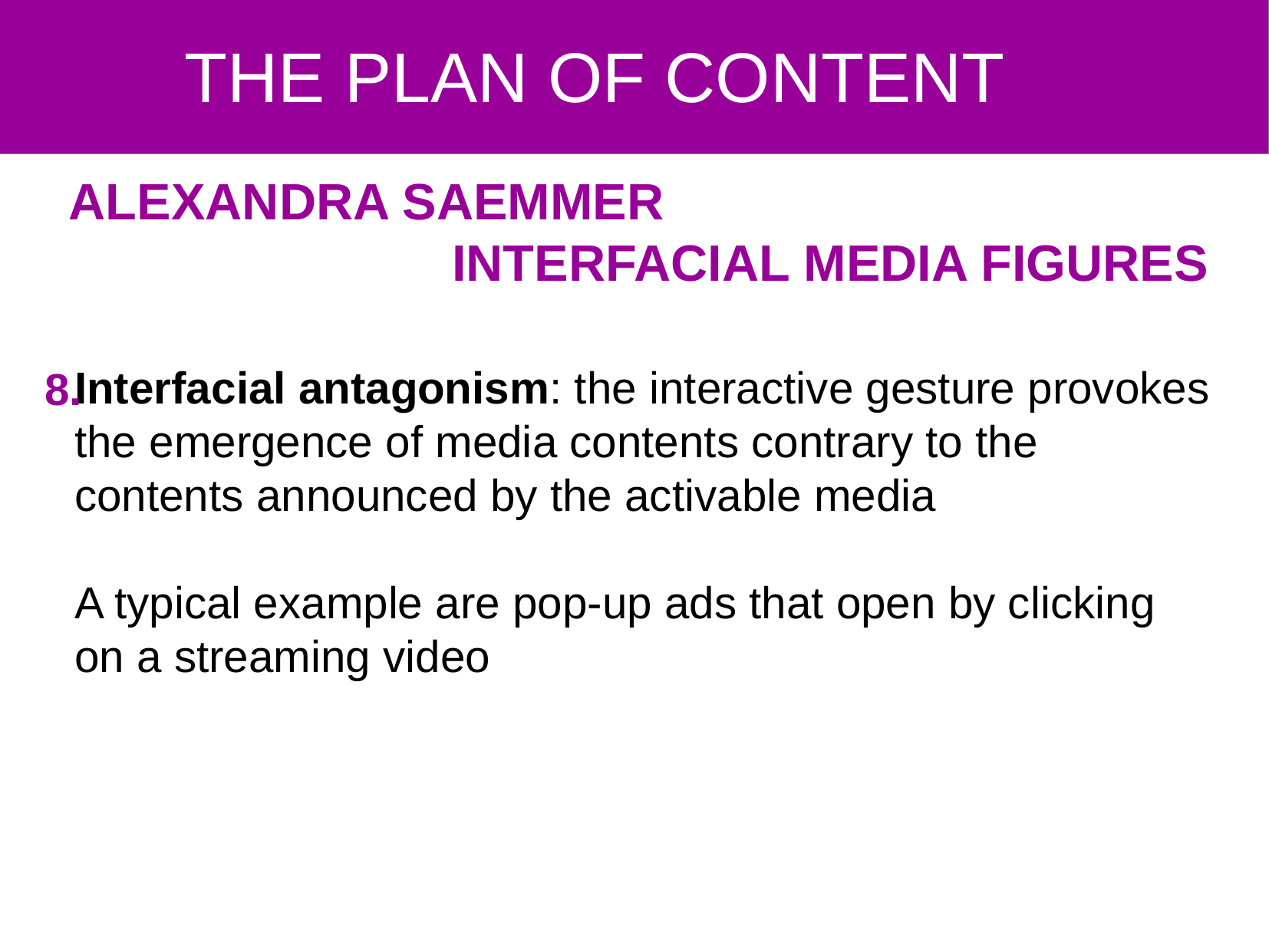

THE PLAN OF CONTENT
ALEXANDRA SAEMMER
                           INTERFACIAL MEDIA FIGURES

Interfacial antagonism: the interactive gesture provokes the emergence of media contents contrary to the contents announced by the activable media

A typical example are pop-up ads that open by clicking on a streaming video

8.